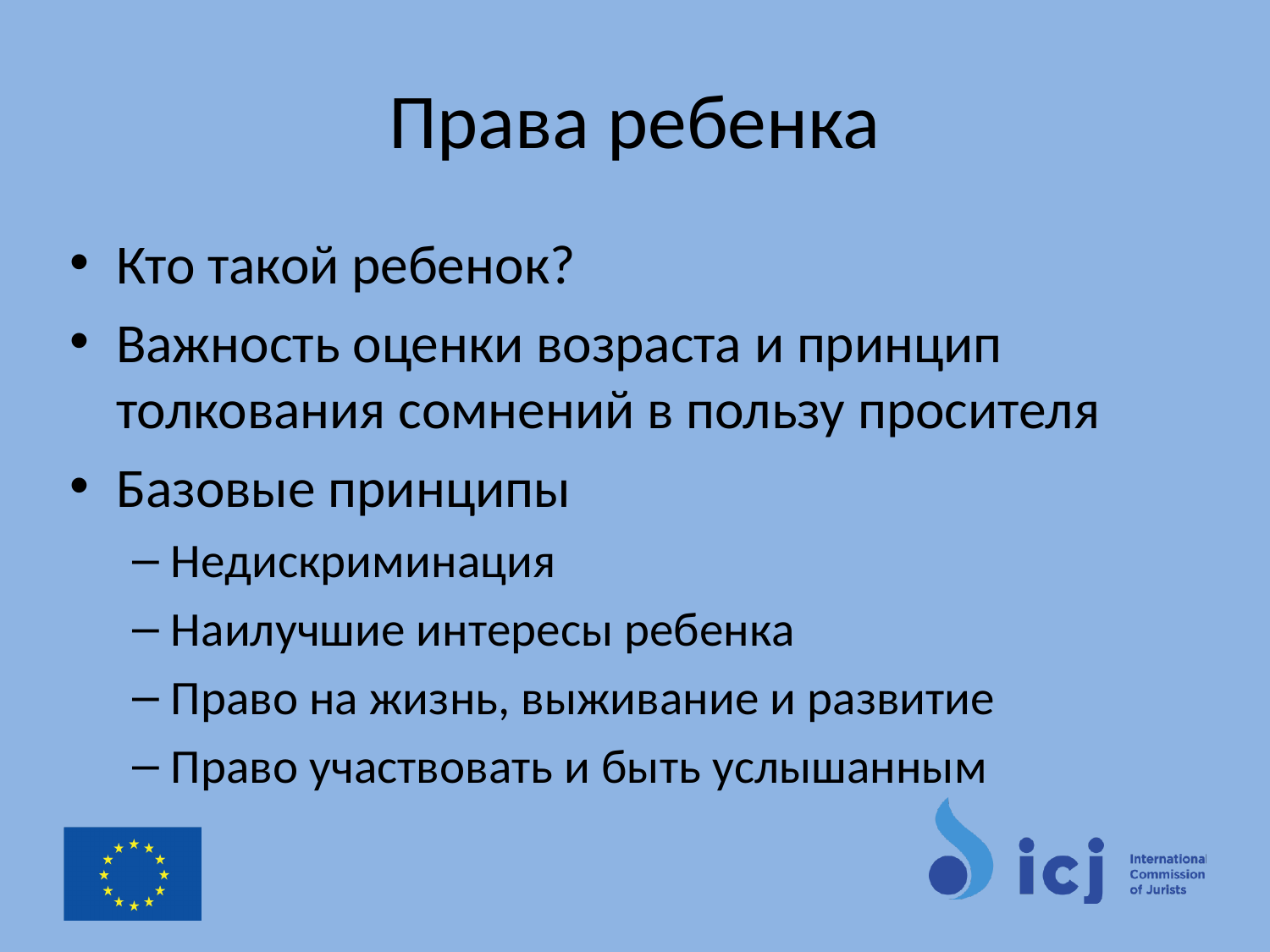

# Права ребенка
Кто такой ребенок?
Важность оценки возраста и принцип толкования сомнений в пользу просителя
Базовые принципы
Недискриминация
Наилучшие интересы ребенка
Право на жизнь, выживание и развитие
Право участвовать и быть услышанным